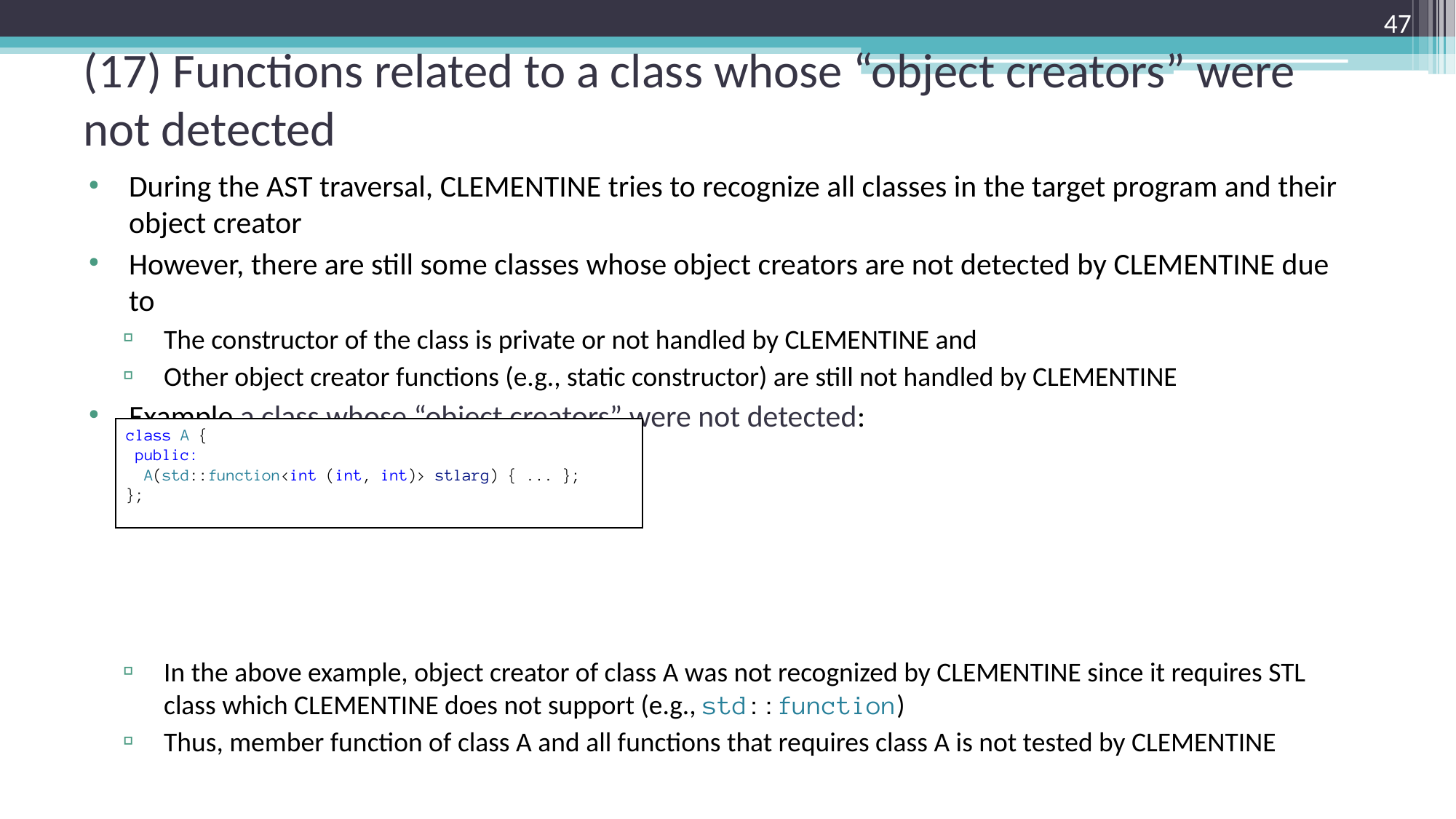

47
# (17) Functions related to a class whose “object creators” were not detected
During the AST traversal, CLEMENTINE tries to recognize all classes in the target program and their object creator
However, there are still some classes whose object creators are not detected by CLEMENTINE due to
The constructor of the class is private or not handled by CLEMENTINE and
Other object creator functions (e.g., static constructor) are still not handled by CLEMENTINE
Example a class whose “object creators” were not detected:

In the above example, object creator of class A was not recognized by CLEMENTINE since it requires STL class which CLEMENTINE does not support (e.g., std::function)
Thus, member function of class A and all functions that requires class A is not tested by CLEMENTINE

class A {
 public:
  A(std::function<int (int, int)> stlarg) { ... };
};